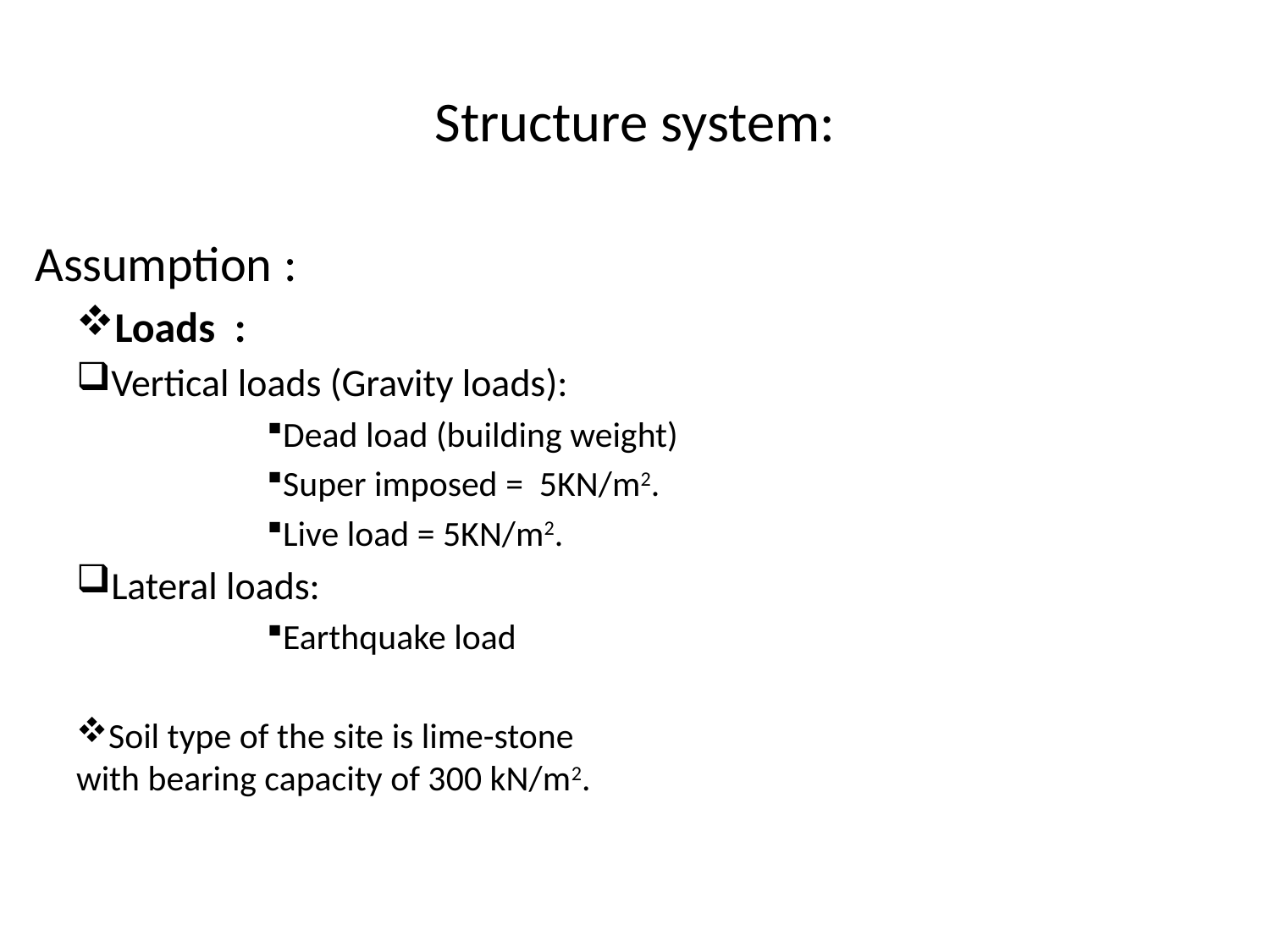

Structure system:

  Assumption :
Loads  :
Vertical loads (Gravity loads):
Dead load (building weight)
Super imposed =  5KN/m2.
Live load = 5KN/m2.
Lateral loads:
Earthquake load

Soil type of the site is lime-stone                                                                                   with bearing capacity of 300 kN/m2.